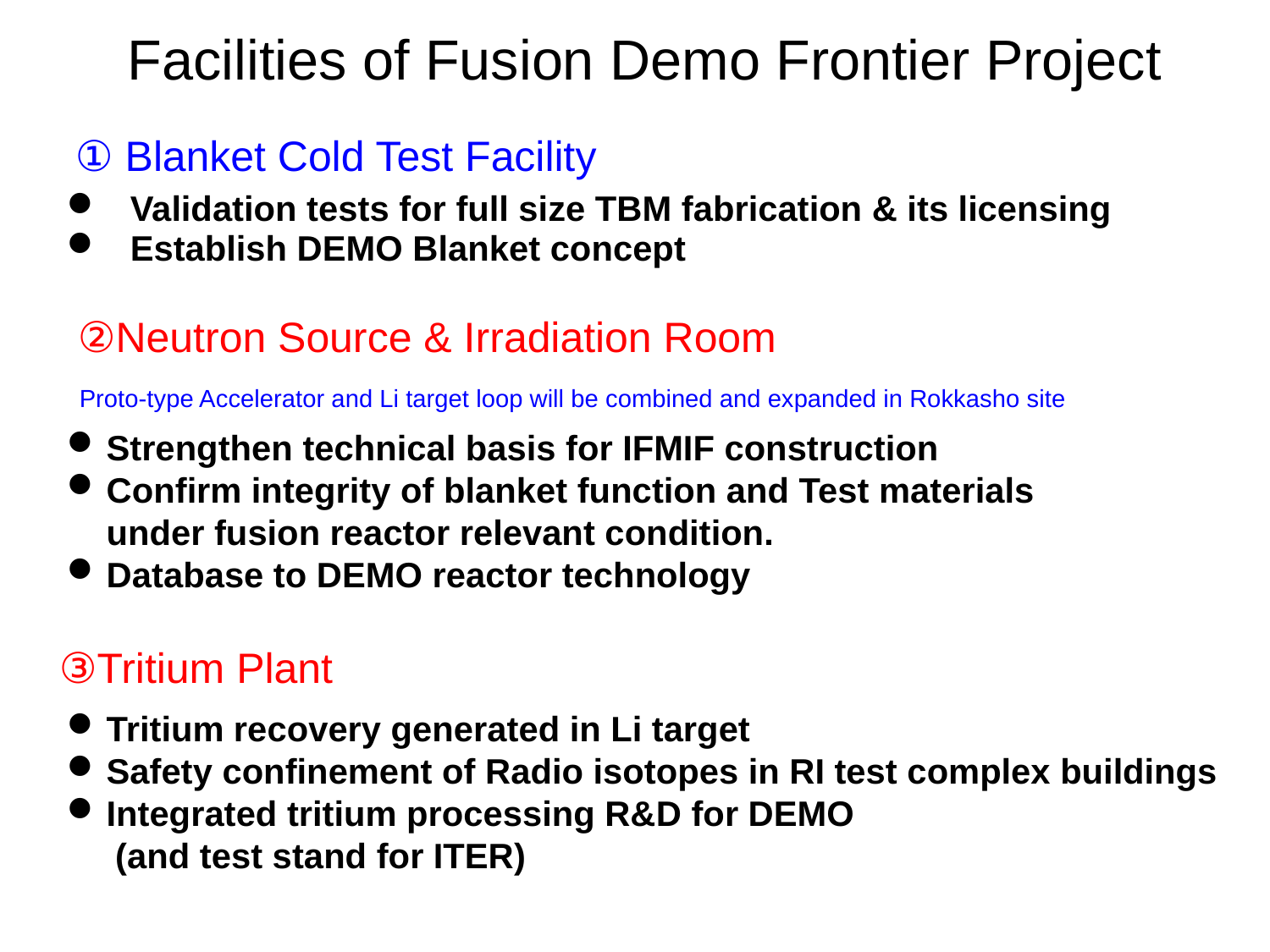

Facilities of Fusion Demo Frontier Project
① Blanket Cold Test Facility
Validation tests for full size TBM fabrication & its licensing
Establish DEMO Blanket concept
②Neutron Source & Irradiation Room
Proto-type Accelerator and Li target loop will be combined and expanded in Rokkasho site
Strengthen technical basis for IFMIF construction
Confirm integrity of blanket function and Test materials under fusion reactor relevant condition.
Database to DEMO reactor technology
③Tritium Plant
Tritium recovery generated in Li target
Safety confinement of Radio isotopes in RI test complex buildings
Integrated tritium processing R&D for DEMO
     (and test stand for ITER)